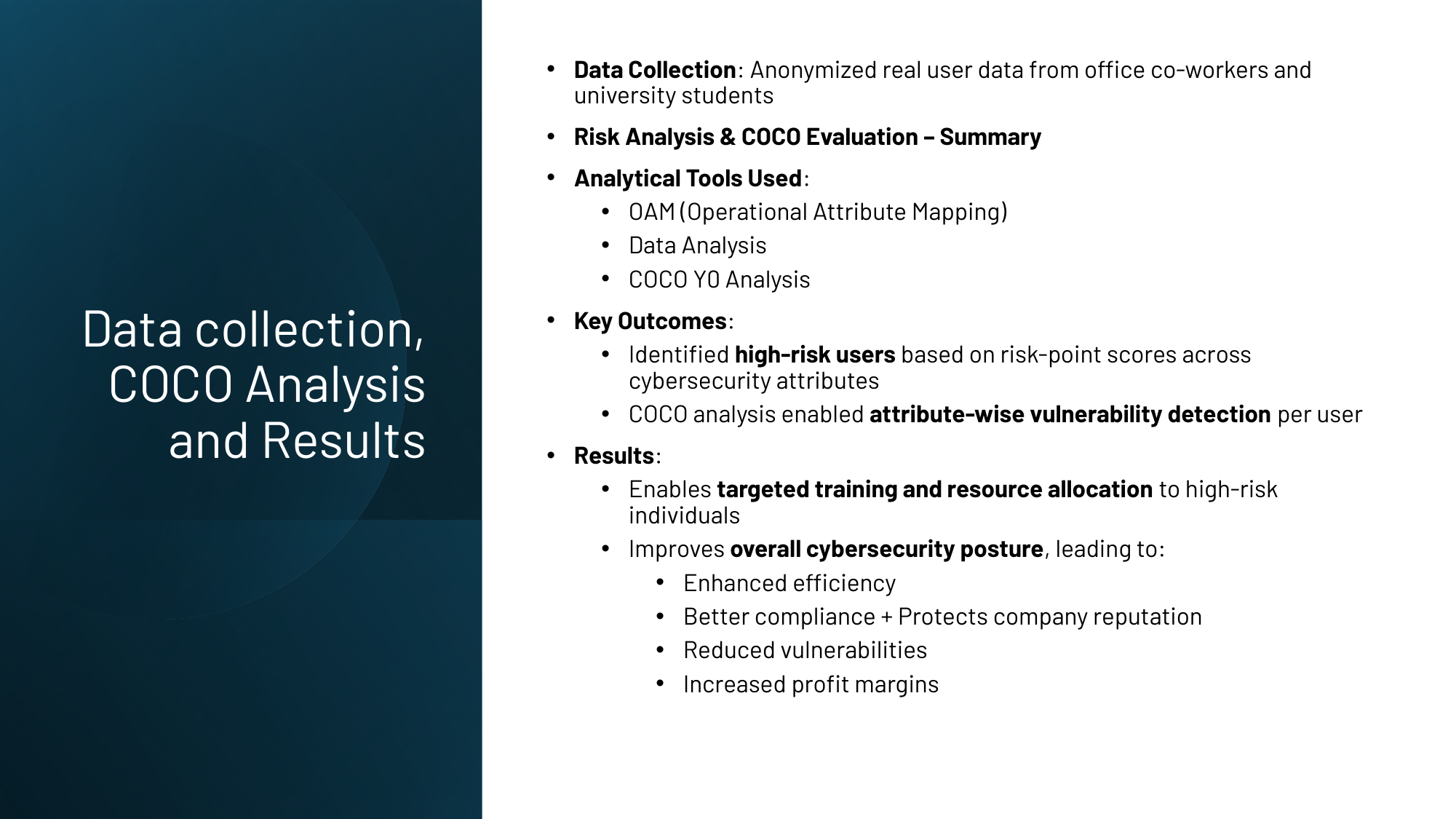

Data Collection: Anonymized real user data from office co-workers and university students
Risk Analysis & COCO Evaluation – Summary
Analytical Tools Used:
OAM (Operational Attribute Mapping)
Data Analysis
COCO Y0 Analysis
Key Outcomes:
Identified high-risk users based on risk-point scores across cybersecurity attributes
COCO analysis enabled attribute-wise vulnerability detection per user
Results:
Enables targeted training and resource allocation to high-risk individuals
Improves overall cybersecurity posture, leading to:
Enhanced efficiency
Better compliance + Protects company reputation
Reduced vulnerabilities
Increased profit margins

# Data collection, COCO Analysis and Results